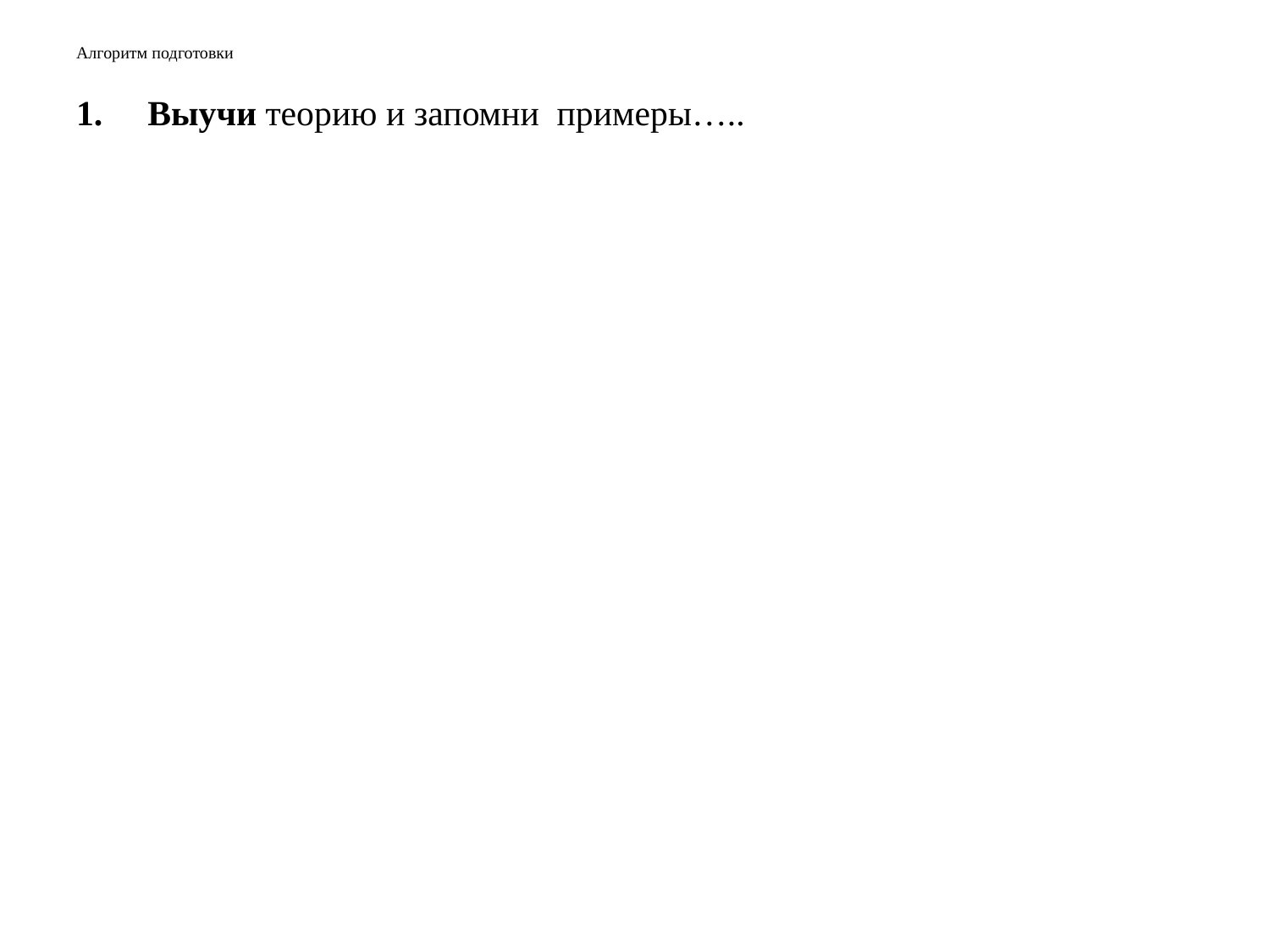

# Алгоритм подготовки
Выучи теорию и запомни  примеры…..